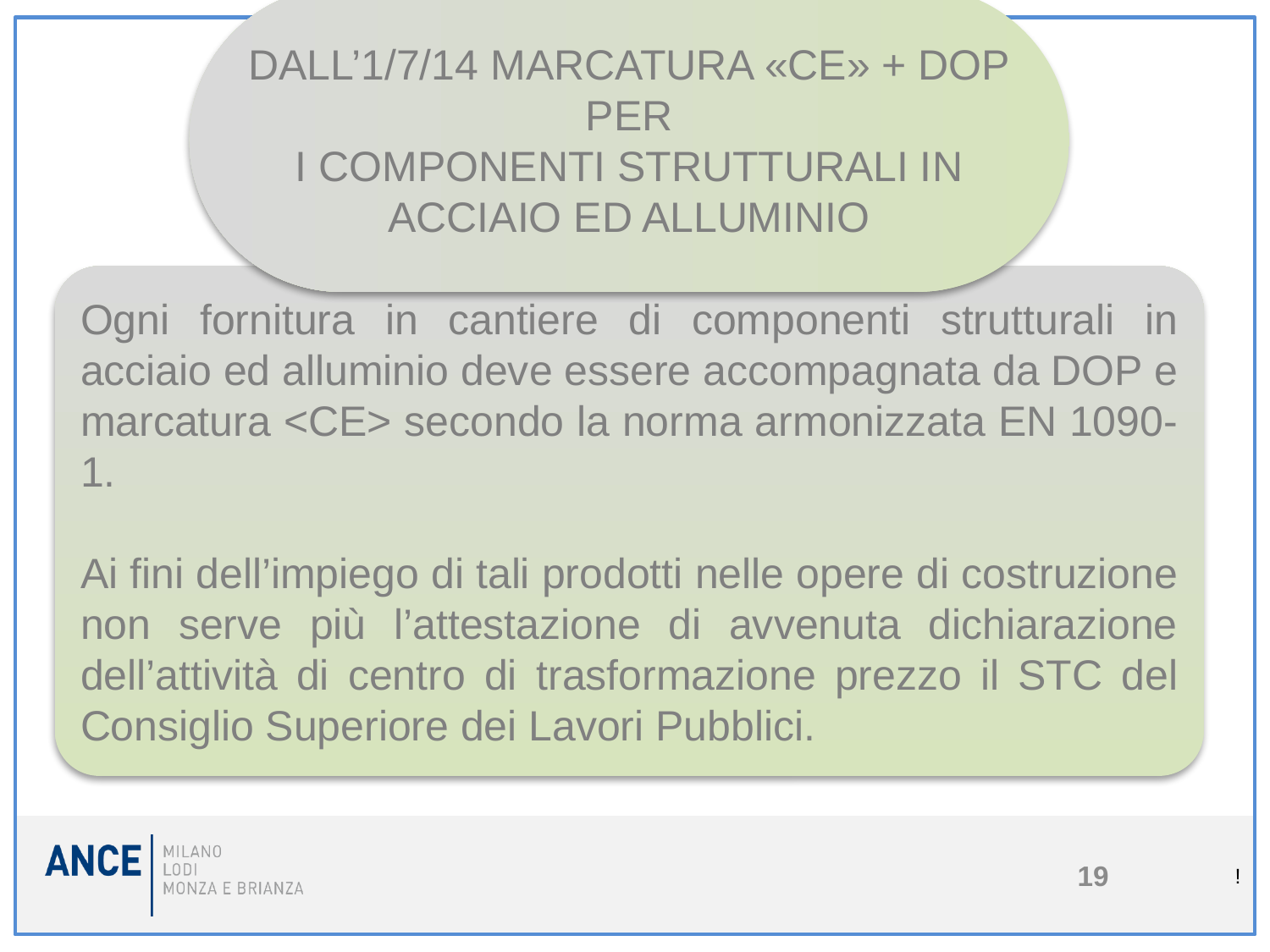

DALL’1/7/14 MARCATURA «CE» + DOP PER
I COMPONENTI STRUTTURALI IN ACCIAIO ED ALLUMINIO
Ogni fornitura in cantiere di componenti strutturali in acciaio ed alluminio deve essere accompagnata da DOP e marcatura <CE> secondo la norma armonizzata EN 1090-1.

Ai fini dell’impiego di tali prodotti nelle opere di costruzione non serve più l’attestazione di avvenuta dichiarazione dell’attività di centro di trasformazione prezzo il STC del Consiglio Superiore dei Lavori Pubblici.
# !
19